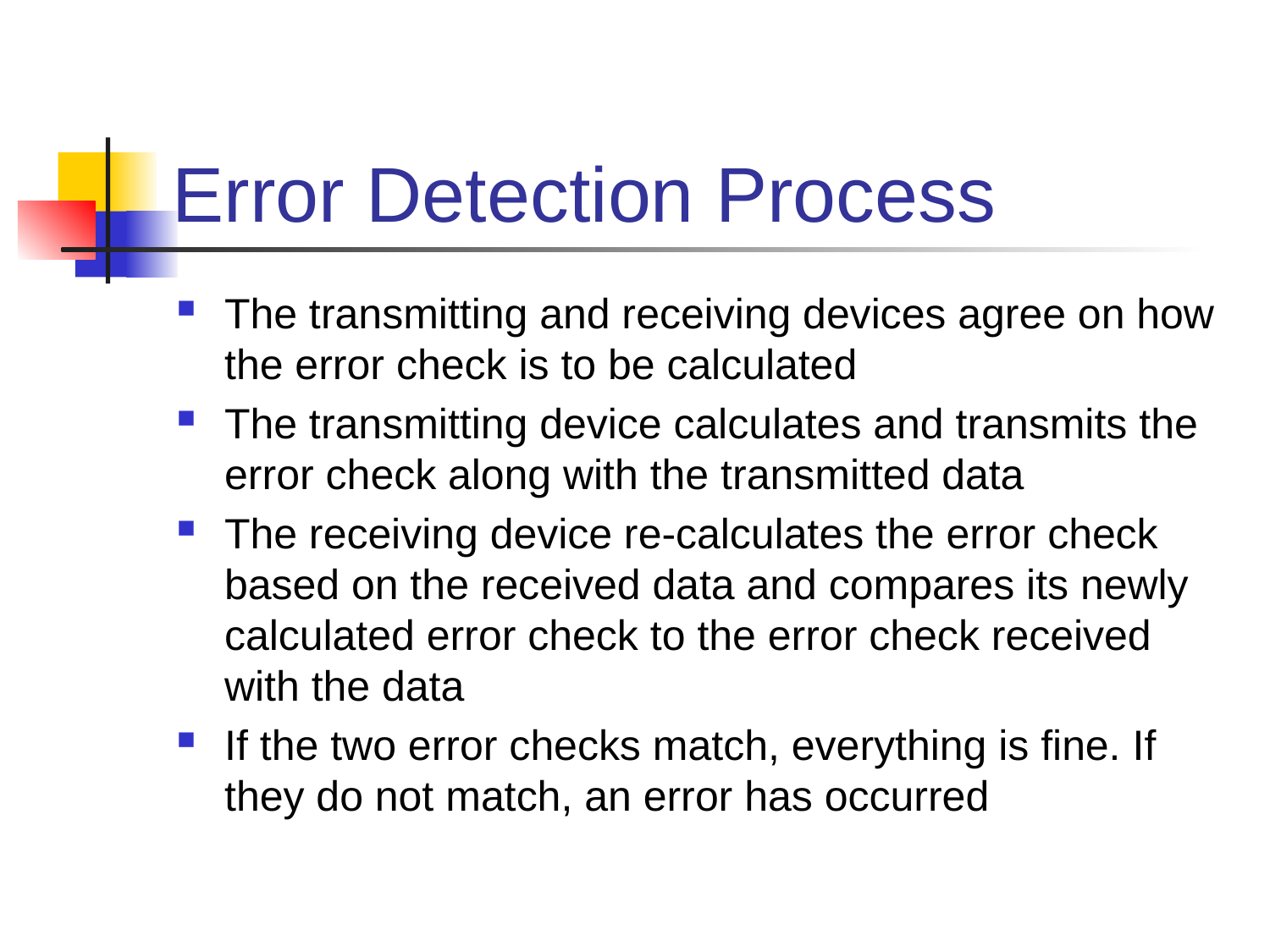

# Error Detection Process
The transmitting and receiving devices agree on how the error check is to be calculated
The transmitting device calculates and transmits the error check along with the transmitted data
The receiving device re-calculates the error check based on the received data and compares its newly calculated error check to the error check received with the data
If the two error checks match, everything is fine. If they do not match, an error has occurred